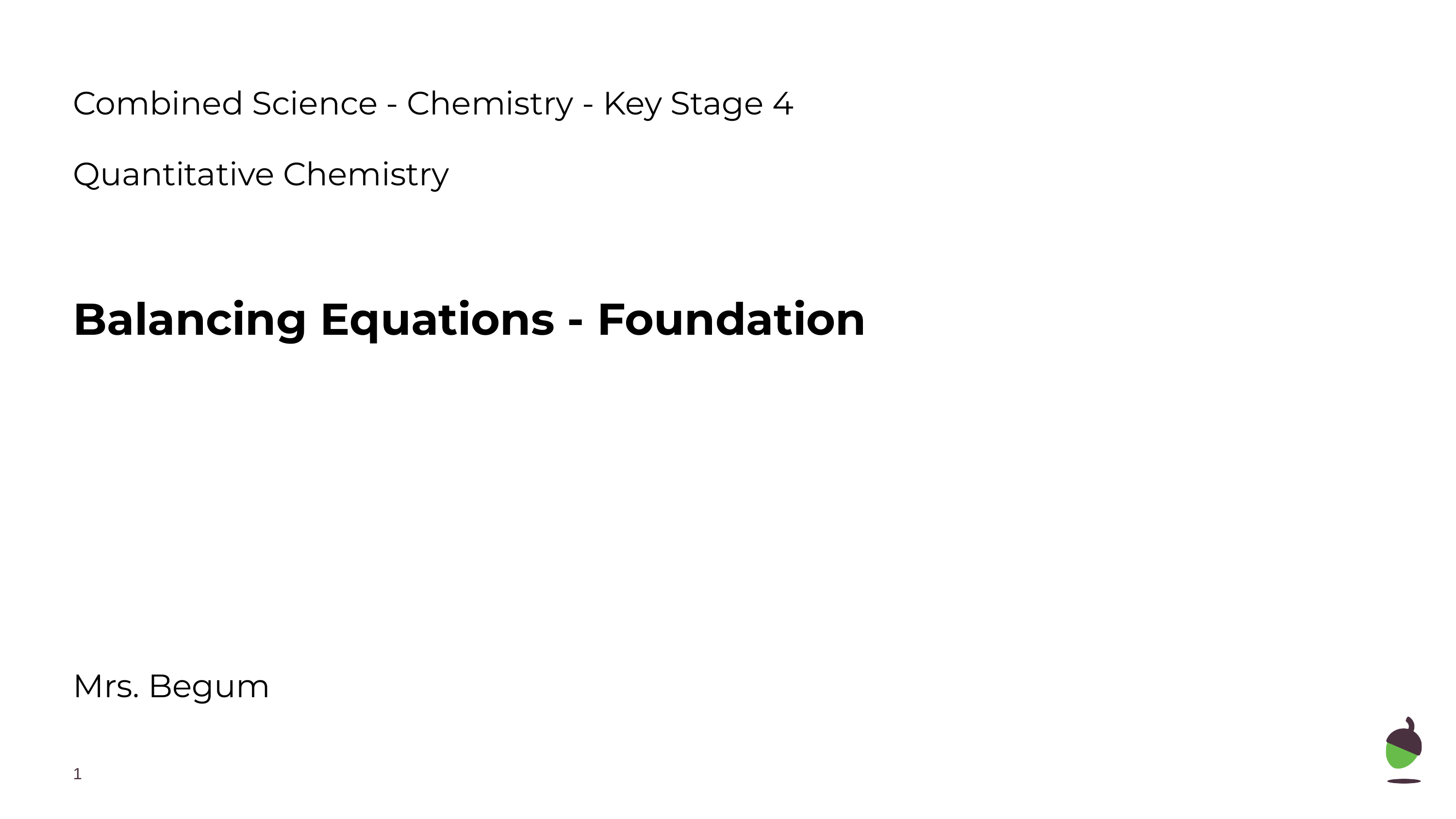

Combined Science - Chemistry - Key Stage 4
Quantitative Chemistry
# Balancing Equations - Foundation
Mrs. Begum
1